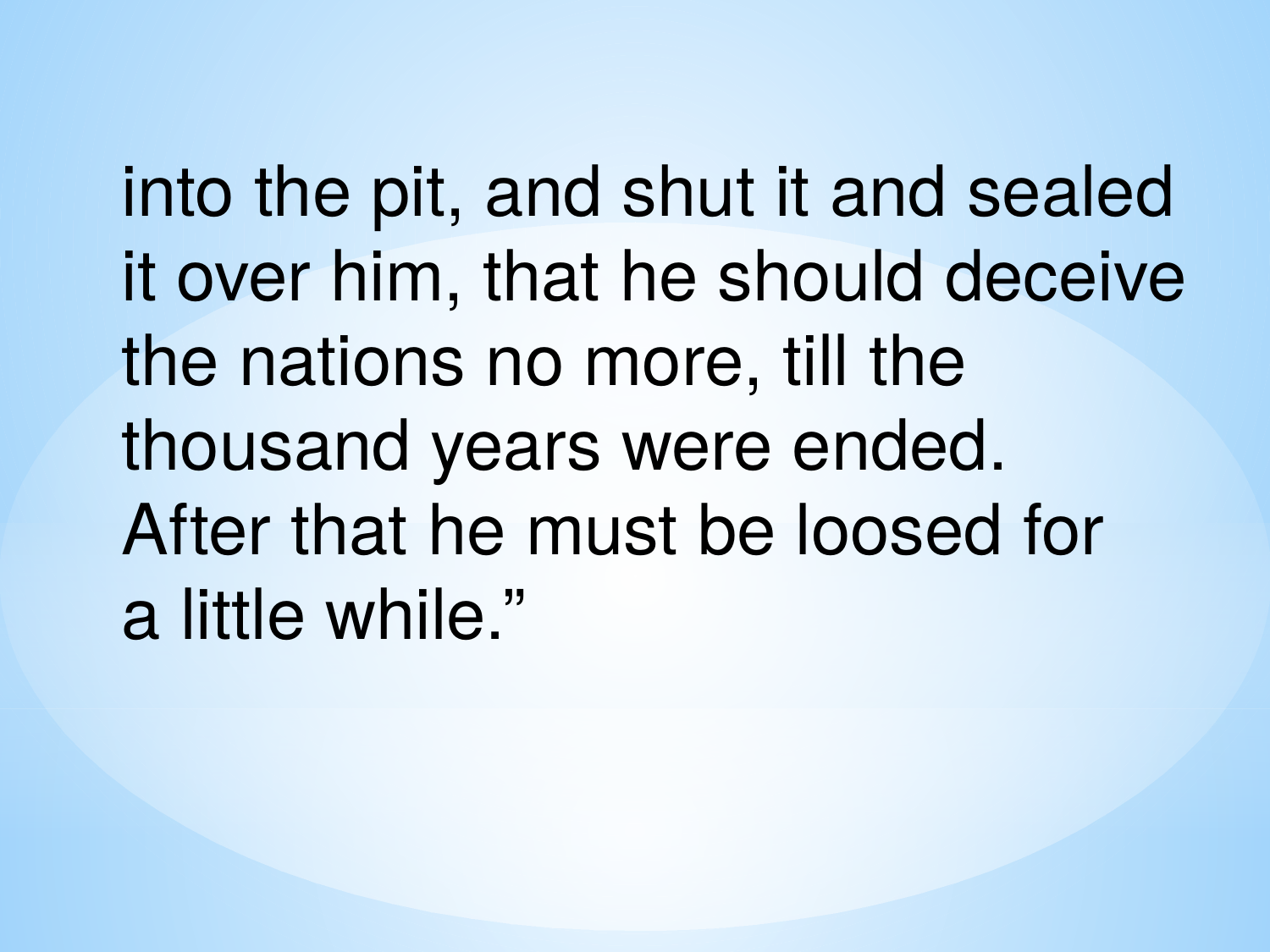

into the pit, and shut it and sealed
it over him, that he should deceive
the nations no more, till the
thousand years were ended.
After that he must be loosed for
a little while.”